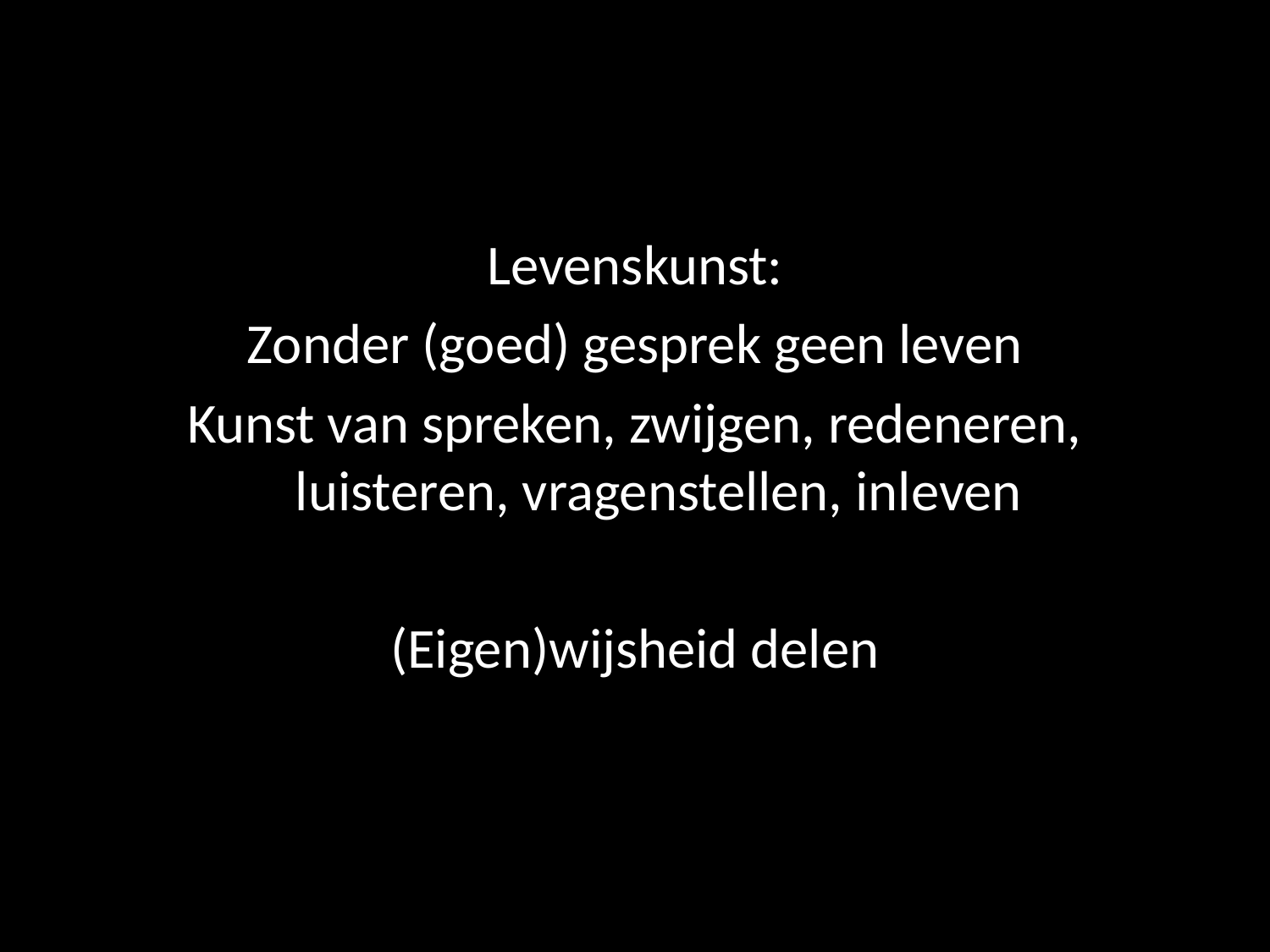

#
Levenskunst:
Zonder (goed) gesprek geen leven
Kunst van spreken, zwijgen, redeneren, luisteren, vragenstellen, inleven

(Eigen)wijsheid delen